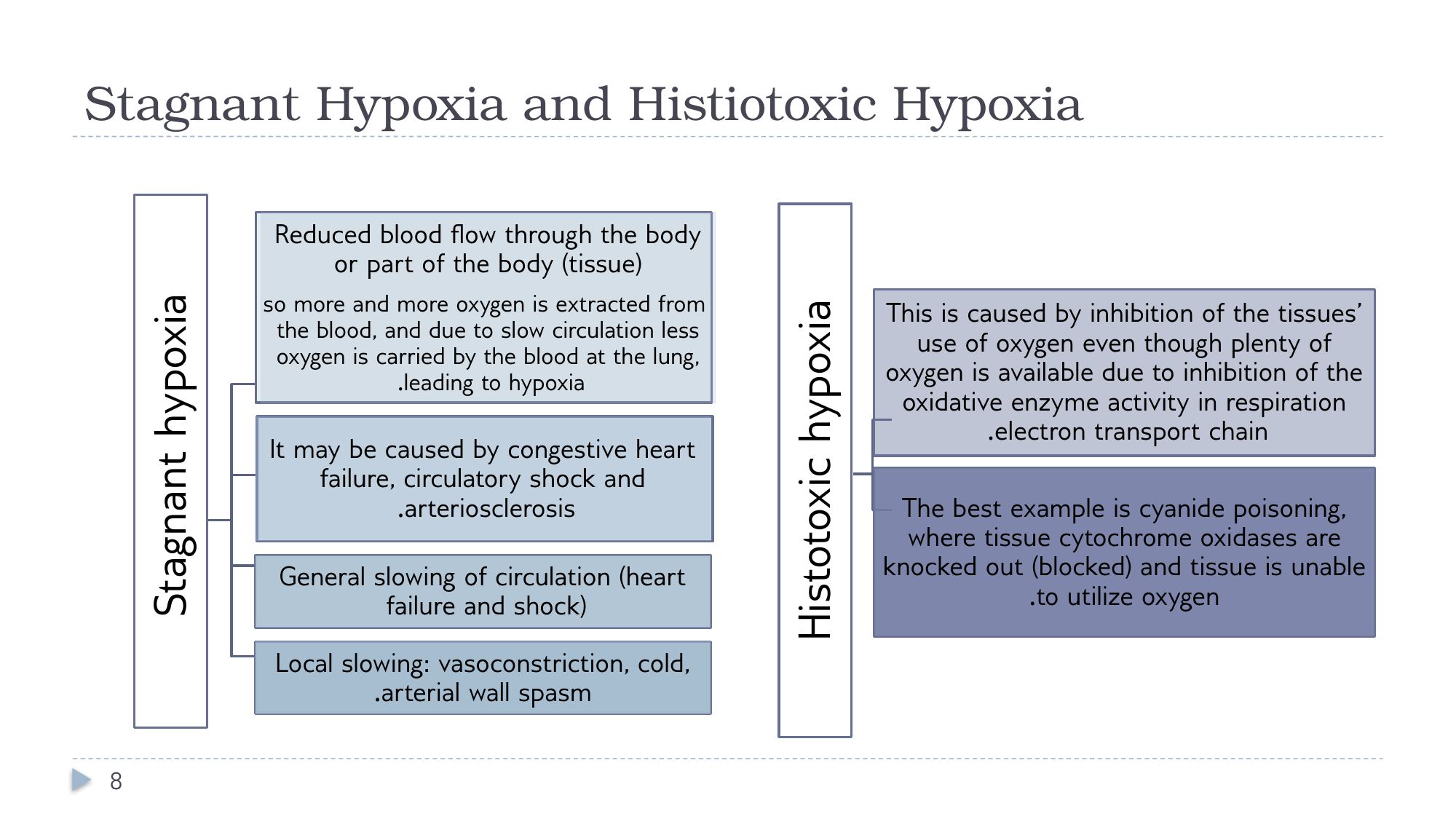

# Stagnant Hypoxia and Histiotoxic Hypoxia

Stagnant hypoxia

Histotoxic hypoxia

Reduced blood flow through the body or part of the body (tissue)
 so more and more oxygen is extracted from the blood, and due to slow circulation less oxygen is carried by the blood at the lung, leading to hypoxia.

This is caused by inhibition of the tissues’ use of oxygen even though plenty of oxygen is available due to inhibition of the oxidative enzyme activity in respiration electron transport chain.

It may be caused by congestive heart failure, circulatory shock and arteriosclerosis.

The best example is cyanide poisoning, where tissue cytochrome oxidases are knocked out (blocked) and tissue is unable to utilize oxygen.

General slowing of circulation (heart failure and shock)

Local slowing: vasoconstriction, cold, arterial wall spasm.
8